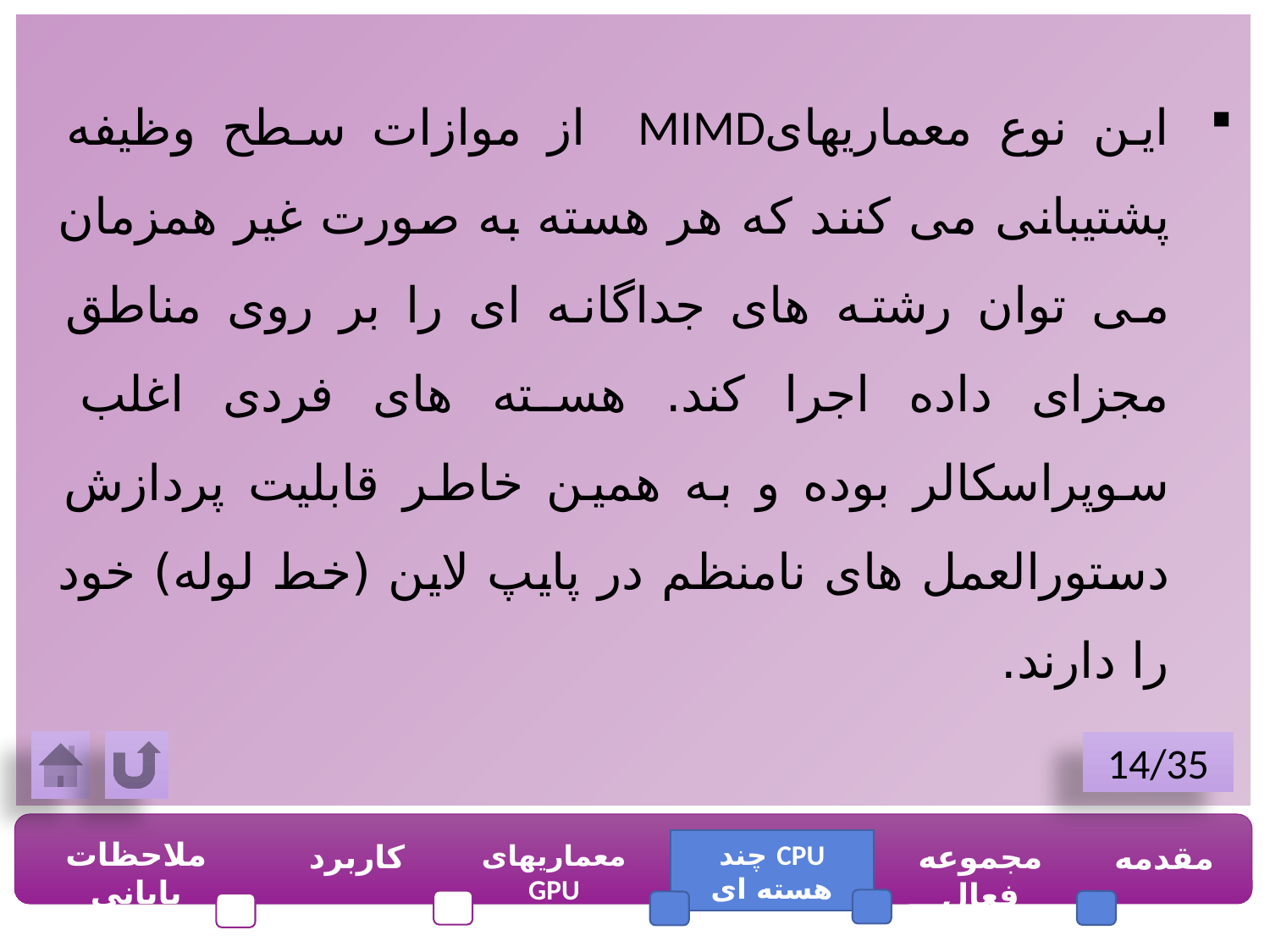

این نوع معماریهایMIMD  از موازات سطح وظیفه پشتیبانی می کنند که هر هسته به صورت غیر همزمان می توان رشته های جداگانه ای را بر روی مناطق مجزای داده اجرا کند. هسته های فردی اغلب سوپراسکالر بوده و به همین خاطر قابلیت پردازش دستورالعمل های نامنظم در پایپ لاین (خط لوله) خود را دارند.

14/35

ملاحظات پایانی
کاربرد
CPU چند هسته ای
مجموعه فعال
مقدمه
معماریهای GPU